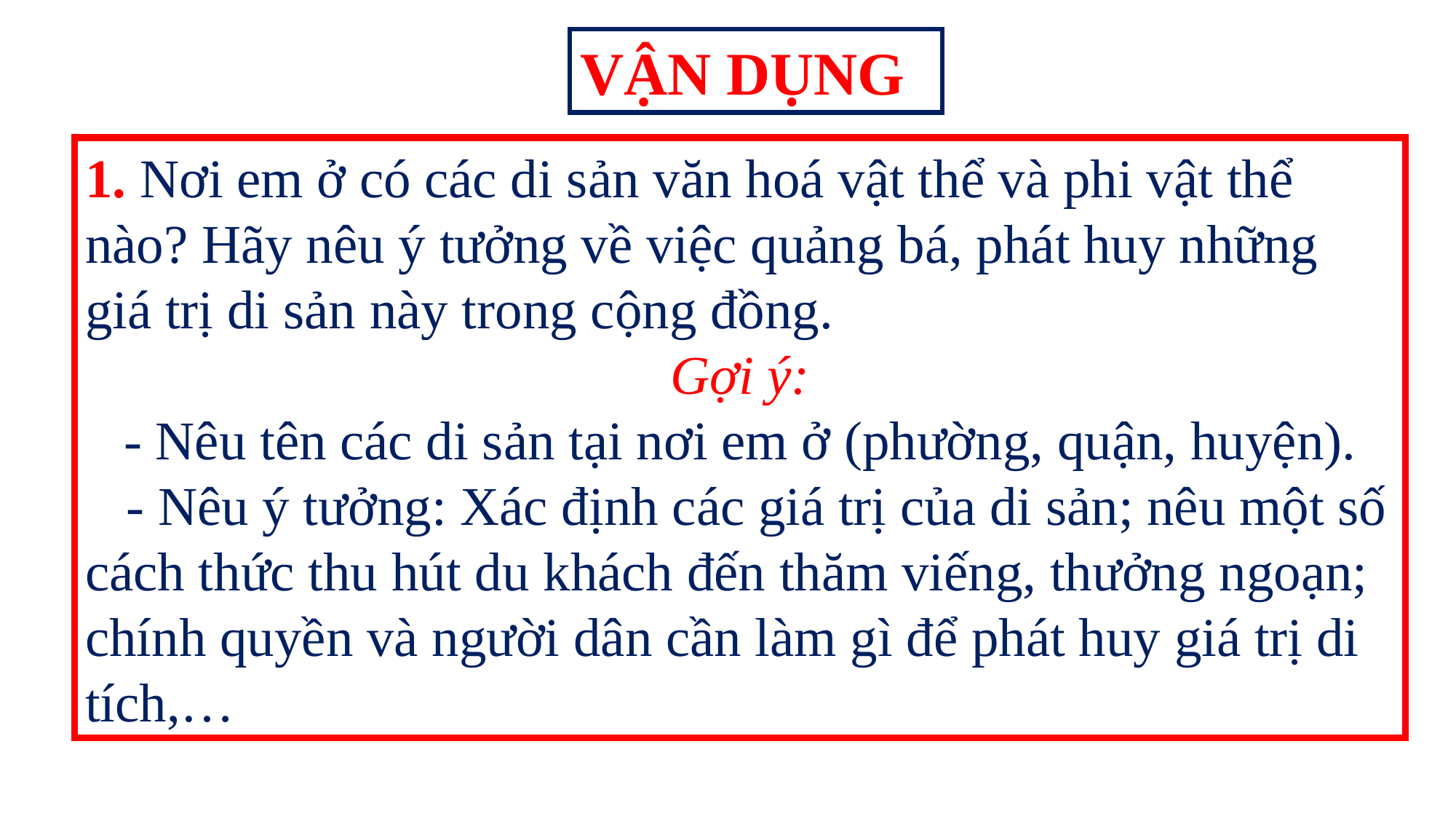

VẬN DỤNG
1. Nơi em ở có các di sản văn hoá vật thể và phi vật thể nào? Hãy nêu ý tưởng về việc quảng bá, phát huy những giá trị di sản này trong cộng đồng.
Gợi ý:
- Nêu tên các di sản tại nơi em ở (phường, quận, huyện).
   - Nêu ý tưởng: Xác định các giá trị của di sản; nêu một số cách thức thu hút du khách đến thăm viếng, thưởng ngoạn; chính quyền và người dân cần làm gì để phát huy giá trị di tích,…